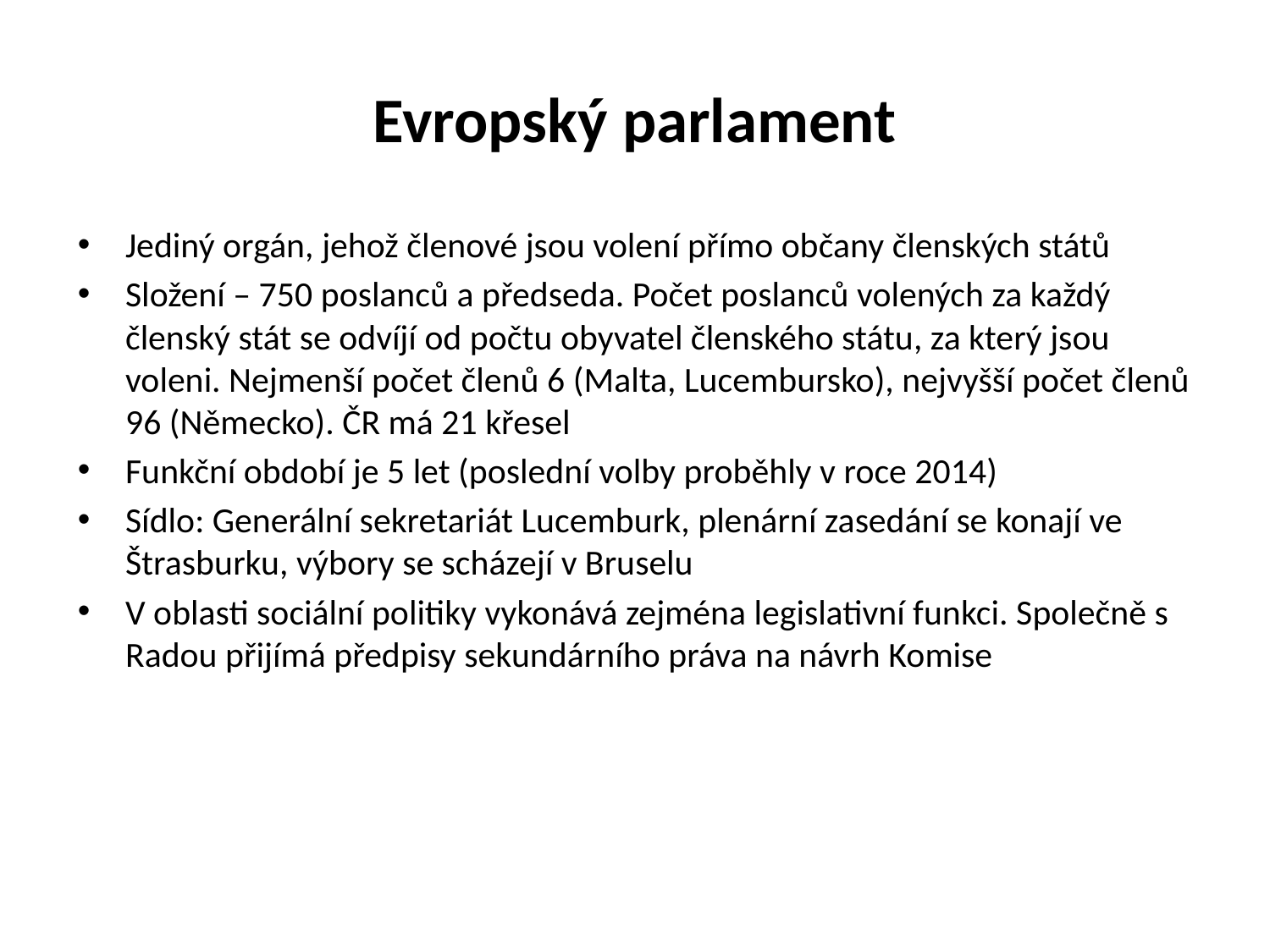

# Evropský parlament
Jediný orgán, jehož členové jsou volení přímo občany členských států
Složení – 750 poslanců a předseda. Počet poslanců volených za každý členský stát se odvíjí od počtu obyvatel členského státu, za který jsou voleni. Nejmenší počet členů 6 (Malta, Lucembursko), nejvyšší počet členů 96 (Německo). ČR má 21 křesel
Funkční období je 5 let (poslední volby proběhly v roce 2014)
Sídlo: Generální sekretariát Lucemburk, plenární zasedání se konají ve Štrasburku, výbory se scházejí v Bruselu
V oblasti sociální politiky vykonává zejména legislativní funkci. Společně s Radou přijímá předpisy sekundárního práva na návrh Komise